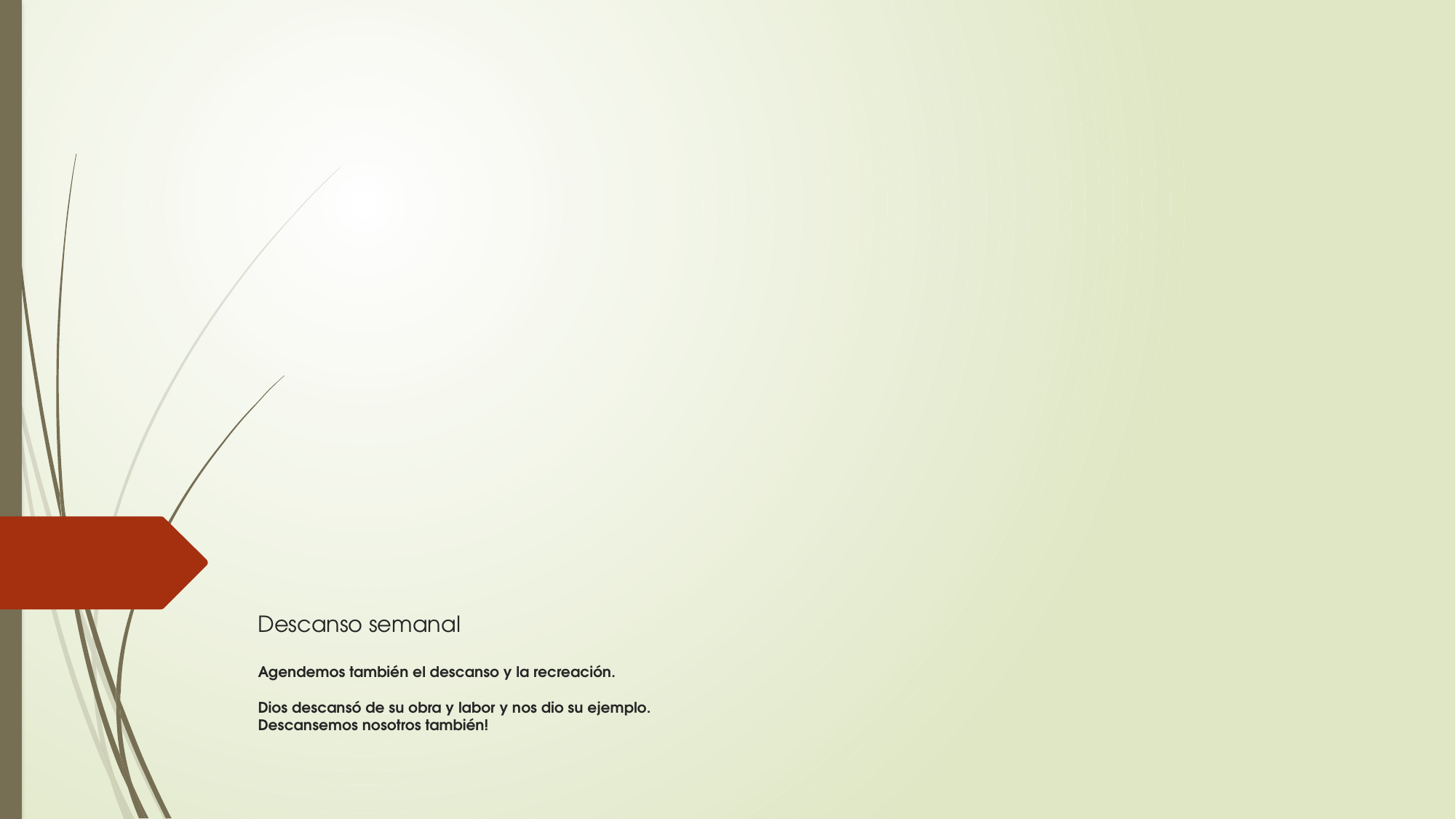

# Descanso semanal Agendemos también el descanso y la recreación. Dios descansó de su obra y labor y nos dio su ejemplo. Descansemos nosotros también!